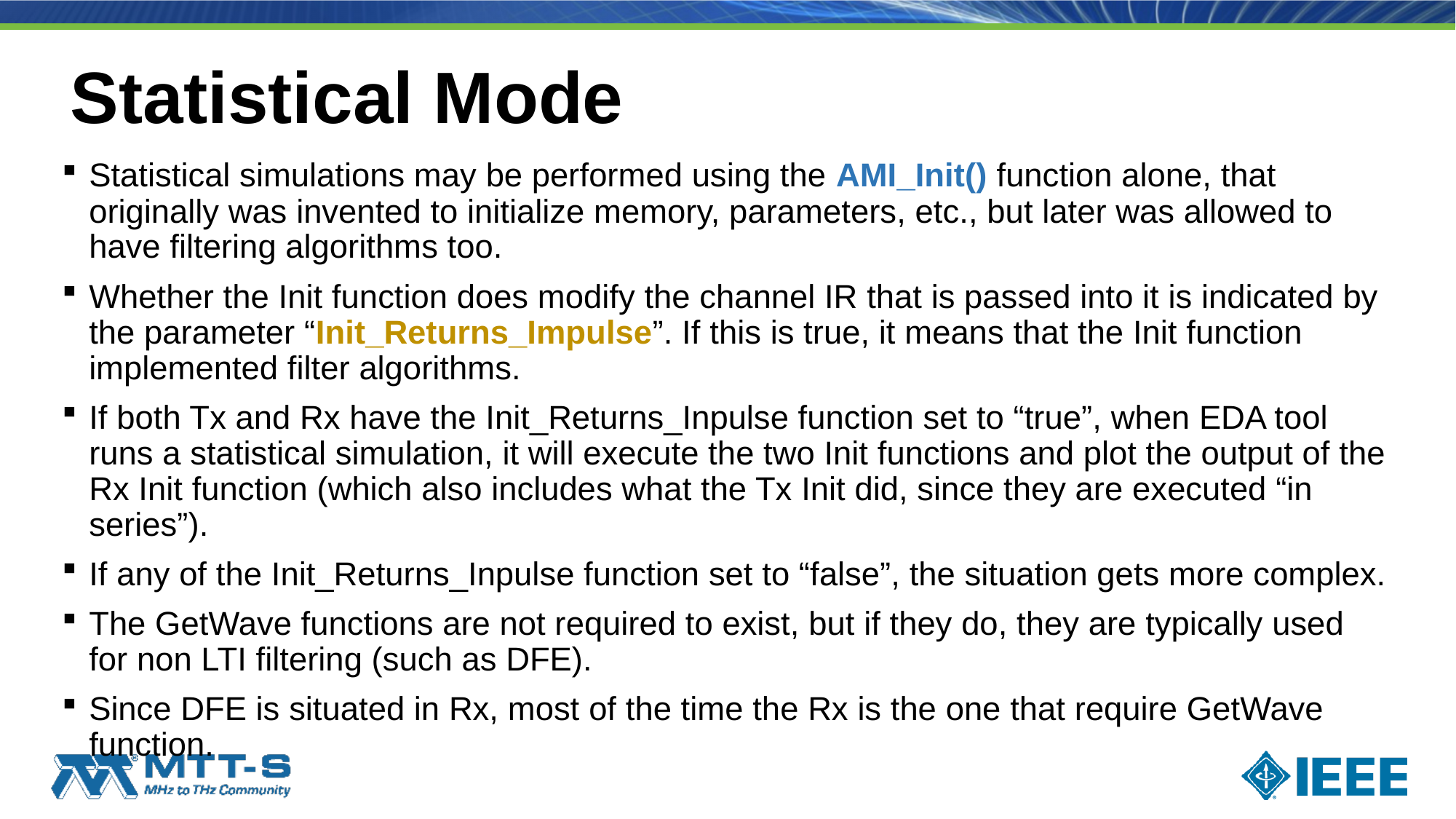

# Statistical Mode
Statistical simulations may be performed using the AMI_Init() function alone, that originally was invented to initialize memory, parameters, etc., but later was allowed to have filtering algorithms too.
Whether the Init function does modify the channel IR that is passed into it is indicated by the parameter “Init_Returns_Impulse”. If this is true, it means that the Init function implemented filter algorithms.
If both Tx and Rx have the Init_Returns_Inpulse function set to “true”, when EDA tool runs a statistical simulation, it will execute the two Init functions and plot the output of the Rx Init function (which also includes what the Tx Init did, since they are executed “in series”).
If any of the Init_Returns_Inpulse function set to “false”, the situation gets more complex.
The GetWave functions are not required to exist, but if they do, they are typically used for non LTI filtering (such as DFE).
Since DFE is situated in Rx, most of the time the Rx is the one that require GetWave function.